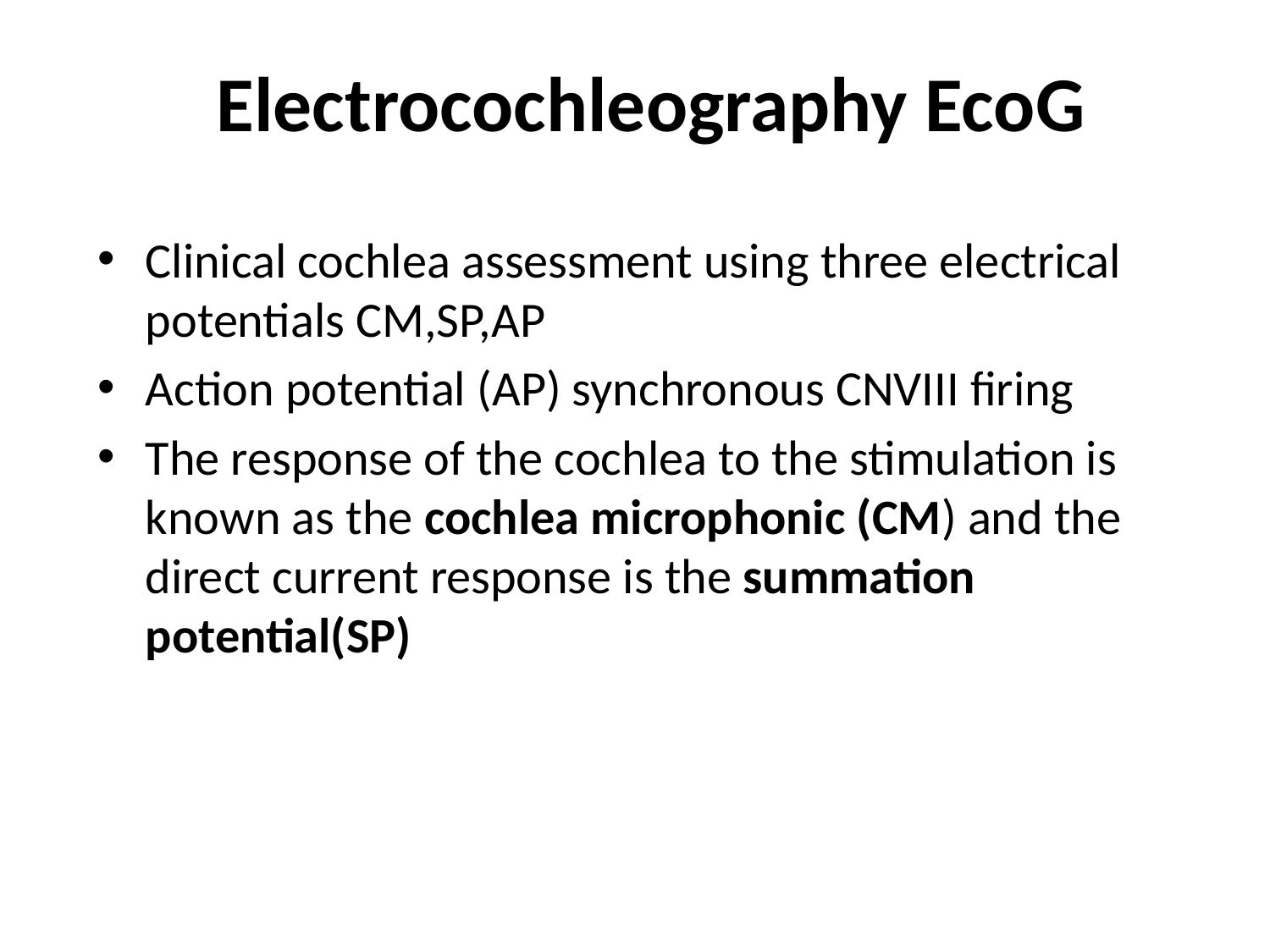

# Electrocochleography EcoG
Clinical cochlea assessment using three electrical potentials CM,SP,AP
Action potential (AP) synchronous CNVIII firing
The response of the cochlea to the stimulation is known as the cochlea microphonic (CM) and the direct current response is the summation potential(SP)